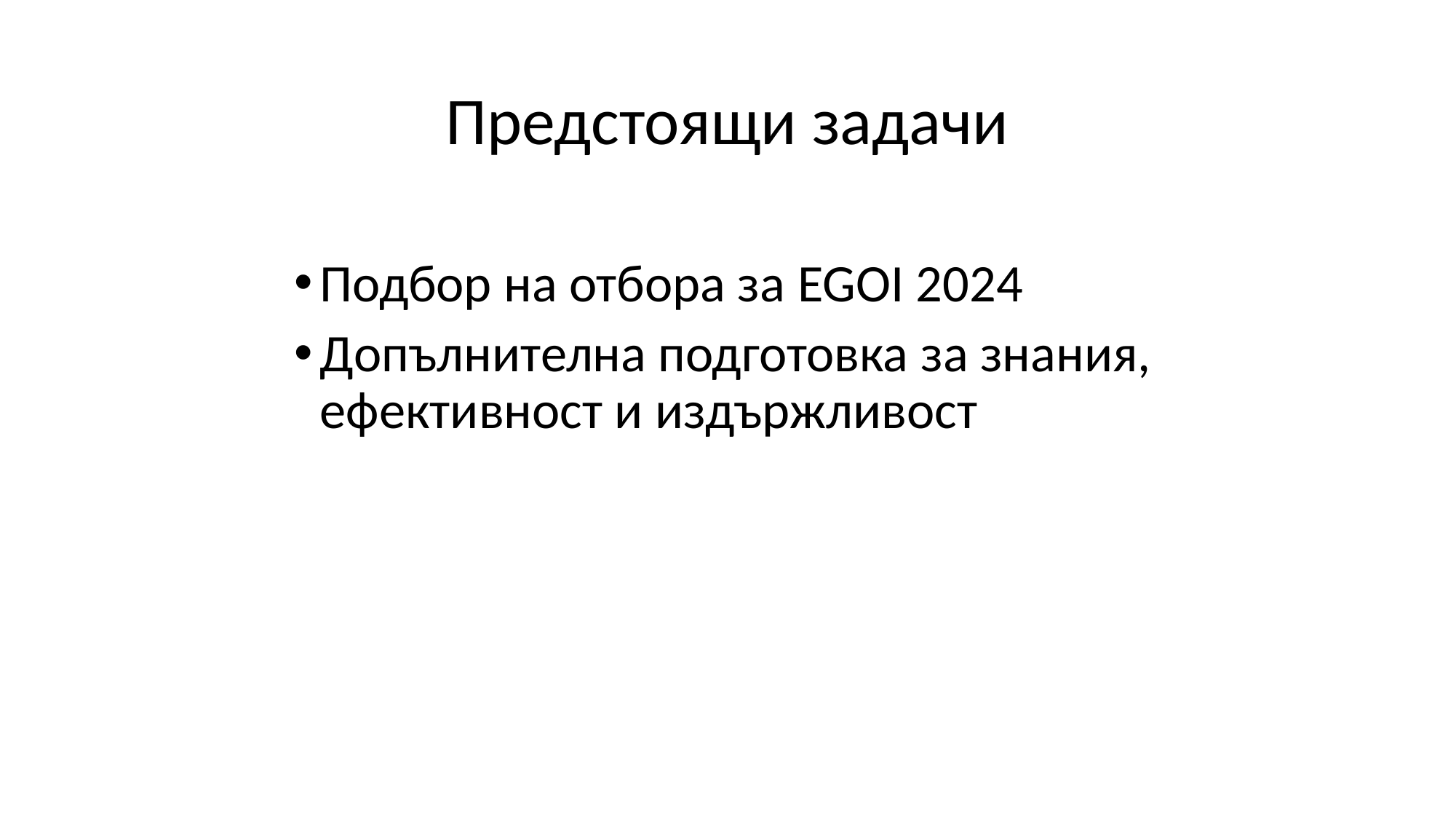

# Предстоящи задачи
Подбор на отбора за EGOI 2024
Допълнителна подготовка за знания, ефективност и издържливост